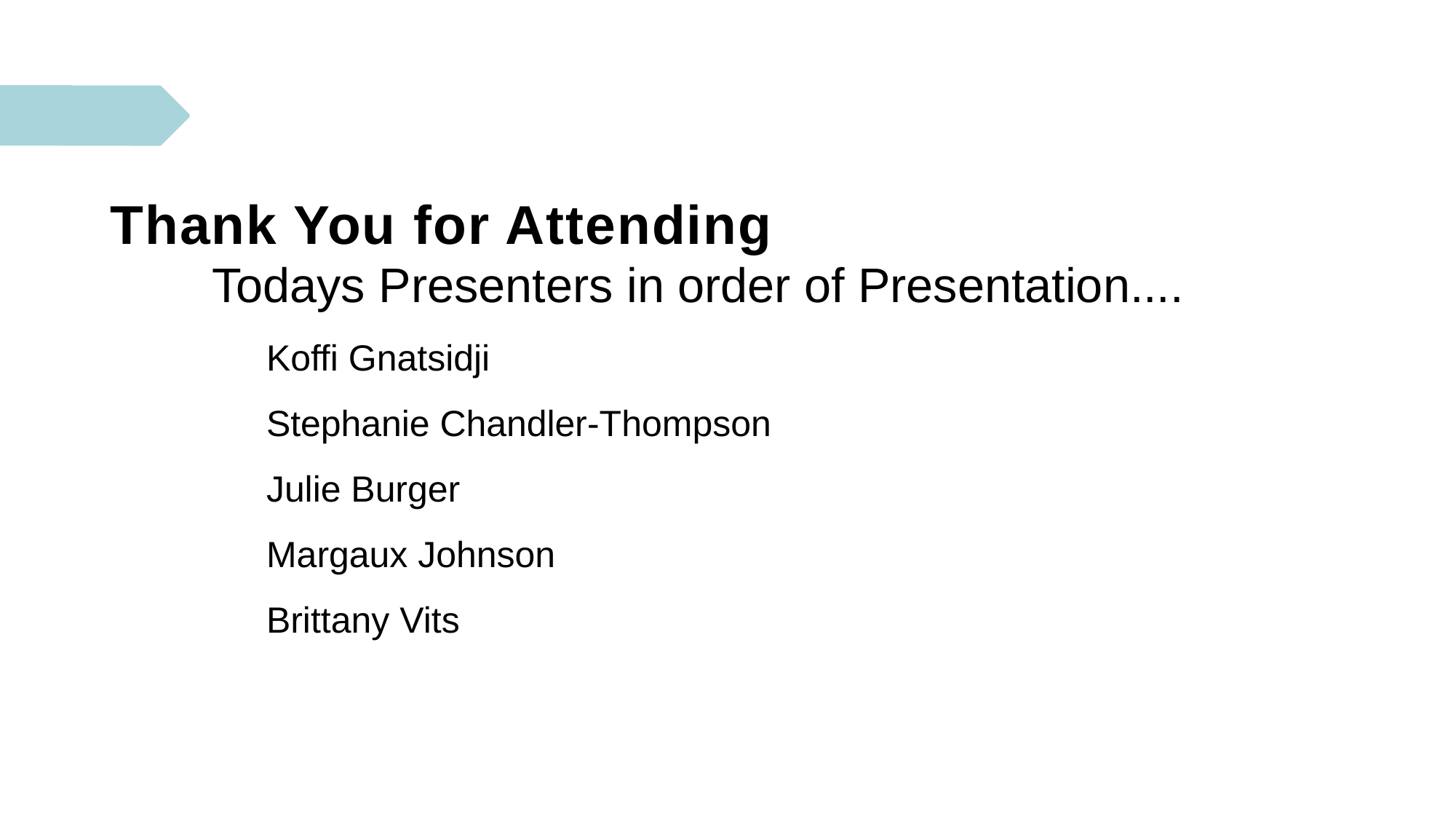

# Thank You for Attending
Todays Presenters in order of Presentation....
Koffi Gnatsidji
Stephanie Chandler-Thompson
Julie Burger
Margaux Johnson
Brittany Vits